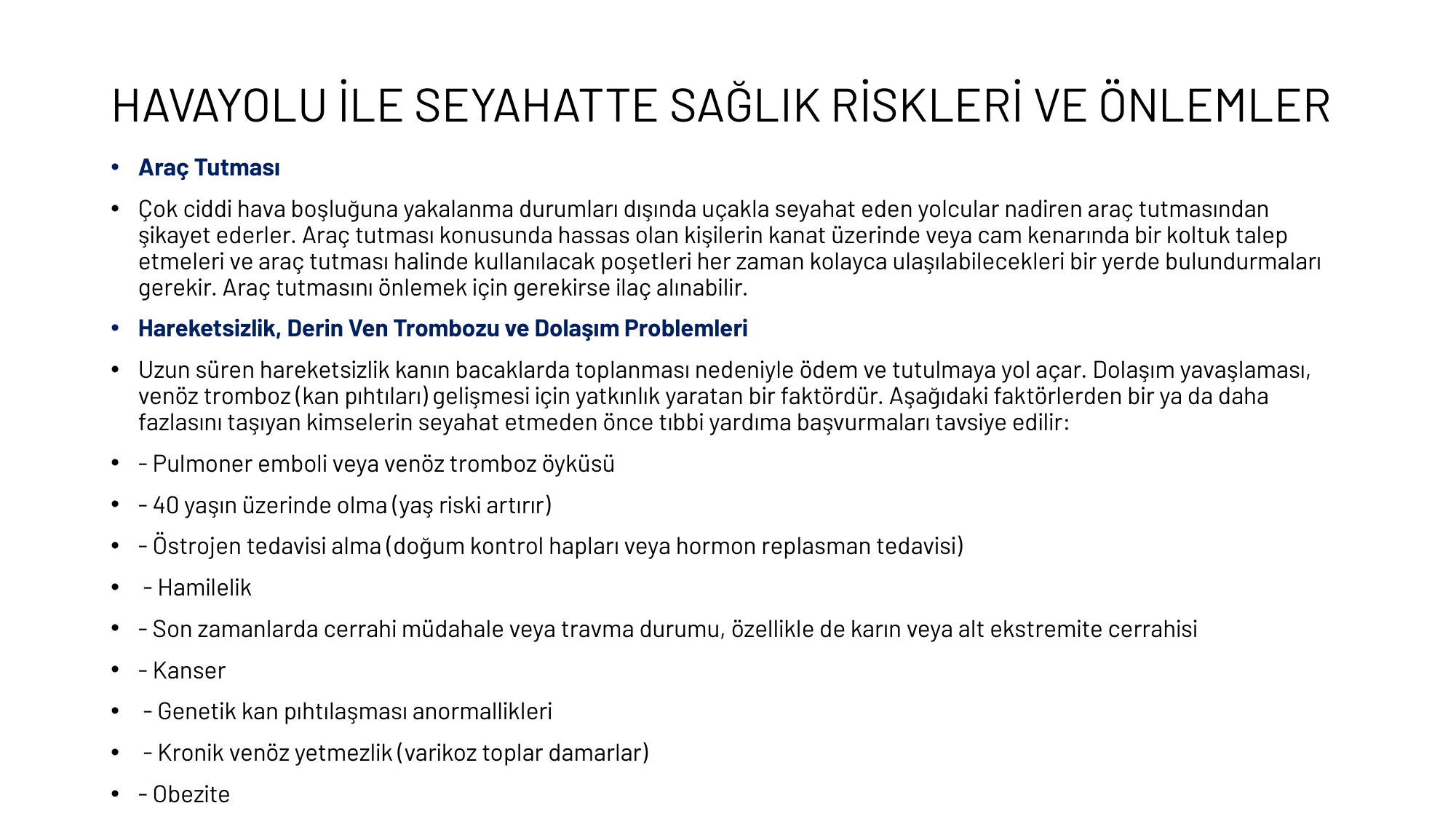

# HAVAYOLU İLE SEYAHATTE SAĞLIK RİSKLERİ VE ÖNLEMLER
Araç Tutması
Çok ciddi hava boşluğuna yakalanma durumları dışında uçakla seyahat eden yolcular nadiren araç tutmasından şikayet ederler. Araç tutması konusunda hassas olan kişilerin kanat üzerinde veya cam kenarında bir koltuk talep etmeleri ve araç tutması halinde kullanılacak poşetleri her zaman kolayca ulaşılabilecekleri bir yerde bulundurmaları gerekir. Araç tutmasını önlemek için gerekirse ilaç alınabilir.
Hareketsizlik, Derin Ven Trombozu ve Dolaşım Problemleri
Uzun süren hareketsizlik kanın bacaklarda toplanması nedeniyle ödem ve tutulmaya yol açar. Dolaşım yavaşlaması, venöz tromboz (kan pıhtıları) gelişmesi için yatkınlık yaratan bir faktördür. Aşağıdaki faktörlerden bir ya da daha fazlasını taşıyan kimselerin seyahat etmeden önce tıbbi yardıma başvurmaları tavsiye edilir:
- Pulmoner emboli veya venöz tromboz öyküsü
- 40 yaşın üzerinde olma (yaş riski artırır)
- Östrojen tedavisi alma (doğum kontrol hapları veya hormon replasman tedavisi)
 - Hamilelik
- Son zamanlarda cerrahi müdahale veya travma durumu, özellikle de karın veya alt ekstremite cerrahisi
- Kanser
 - Genetik kan pıhtılaşması anormallikleri
 - Kronik venöz yetmezlik (varikoz toplar damarlar)
- Obezite